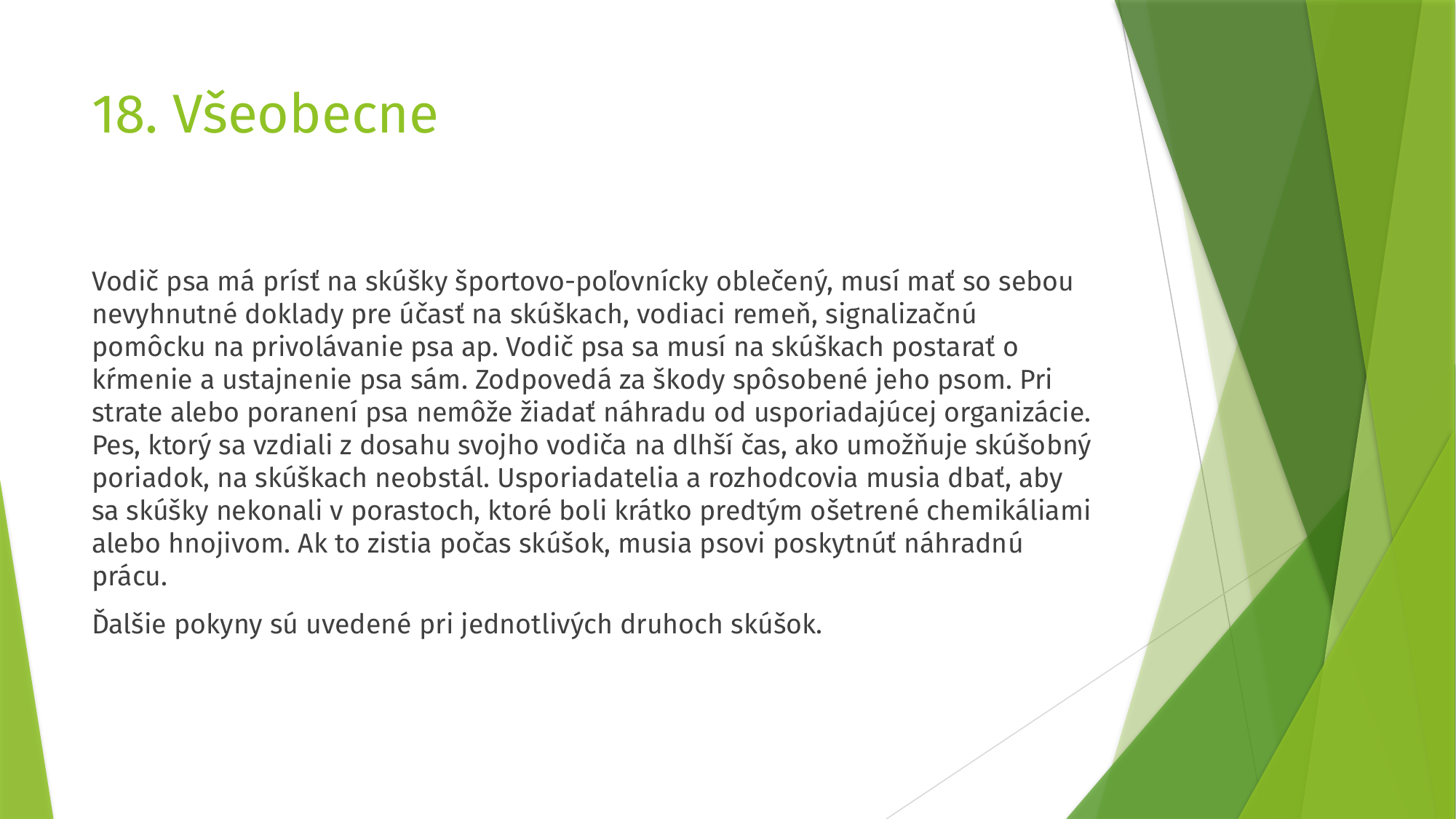

# 18. Všeobecne
Vodič psa má prísť na skúšky športovo-poľovnícky oblečený, musí mať so sebou nevyhnutné doklady pre účasť na skúškach, vodiaci remeň, signalizačnú pomôcku na privolávanie psa ap. Vodič psa sa musí na skúškach postarať o kŕmenie a ustajnenie psa sám. Zodpovedá za škody spôsobené jeho psom. Pri strate alebo poranení psa nemôže žiadať náhradu od usporiadajúcej organizácie. Pes, ktorý sa vzdiali z dosahu svojho vodiča na dlhší čas, ako umožňuje skúšobný poriadok, na skúškach neobstál. Usporiadatelia a rozhodcovia musia dbať, aby sa skúšky nekonali v porastoch, ktoré boli krátko predtým ošetrené chemikáliami alebo hnojivom. Ak to zistia počas skúšok, musia psovi poskytnúť náhradnú prácu.
Ďalšie pokyny sú uvedené pri jednotlivých druhoch skúšok.